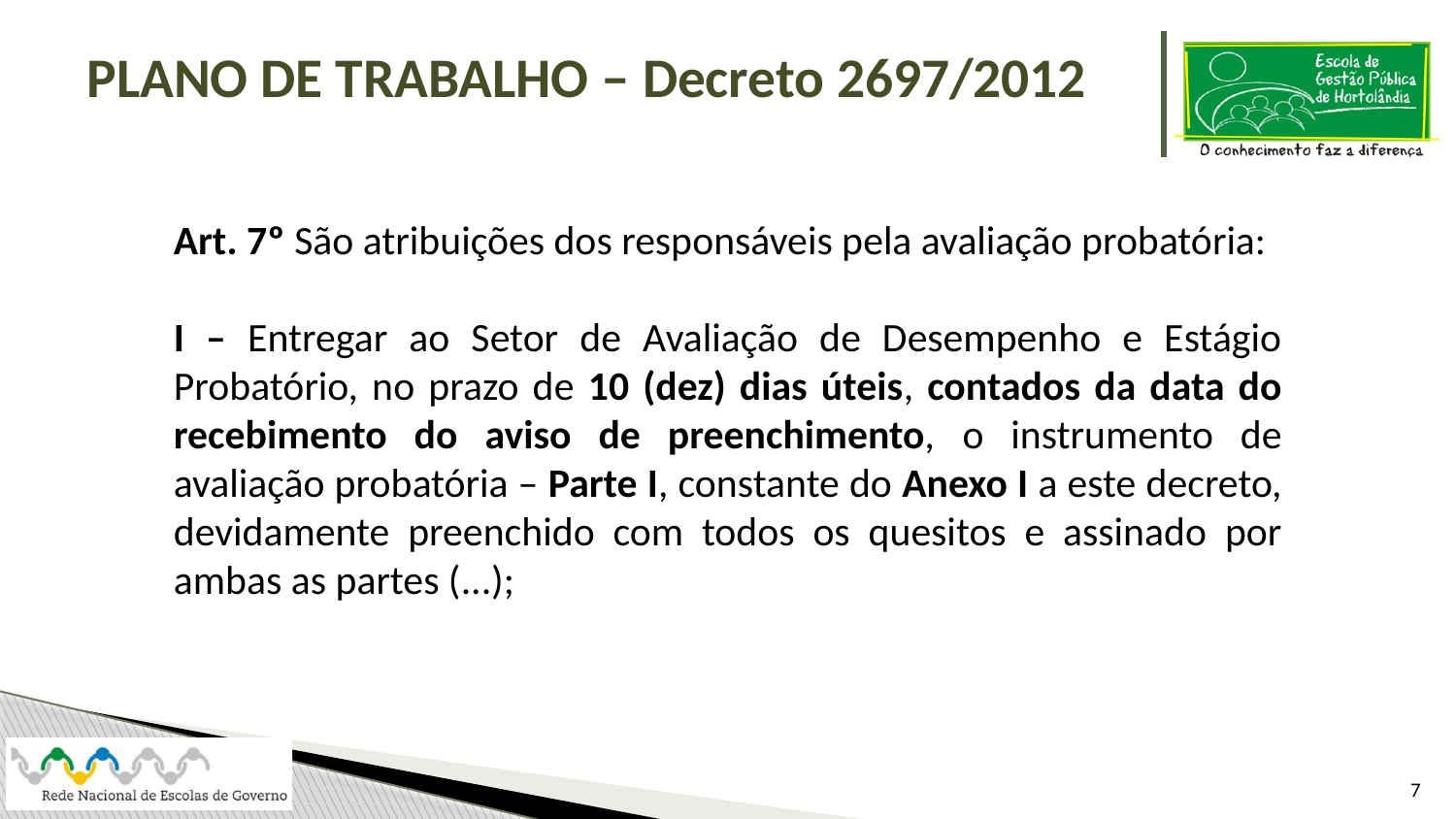

PLANO DE TRABALHO – Decreto 2697/2012
Art. 7º São atribuições dos responsáveis pela avaliação probatória:

I – Entregar ao Setor de Avaliação de Desempenho e Estágio Probatório, no prazo de 10 (dez) dias úteis, contados da data do recebimento do aviso de preenchimento, o instrumento de avaliação probatória – Parte I, constante do Anexo I a este decreto, devidamente preenchido com todos os quesitos e assinado por ambas as partes (...);
7